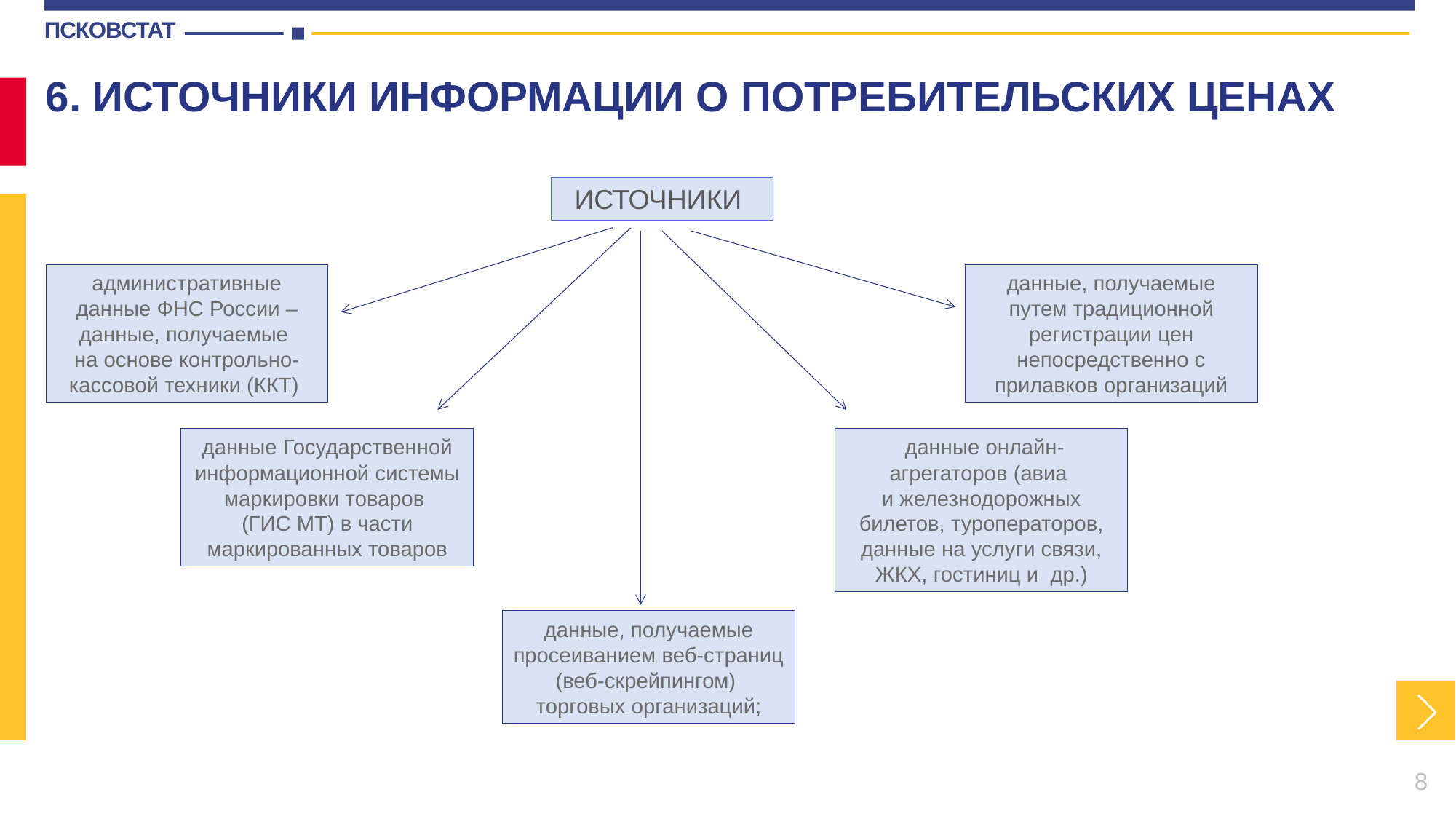

6. ИСТОЧНИКИ ИНФОРМАЦИИ О ПОТРЕБИТЕЛЬСКИХ ЦЕНАХ
ИСТОЧНИКИ
данные, получаемые путем традиционной регистрации цен непосредственно с прилавков организаций
административные данные ФНС России – данные, получаемые
на основе контрольно-кассовой техники (ККТ)
данные Государственной информационной системы маркировки товаров
(ГИС МТ) в части маркированных товаров
 данные онлайн-агрегаторов (авиа
и железнодорожных билетов, туроператоров, данные на услуги связи, ЖКХ, гостиниц и  др.)
данные, получаемые просеиванием веб-страниц (веб-скрейпингом)  торговых организаций;

8